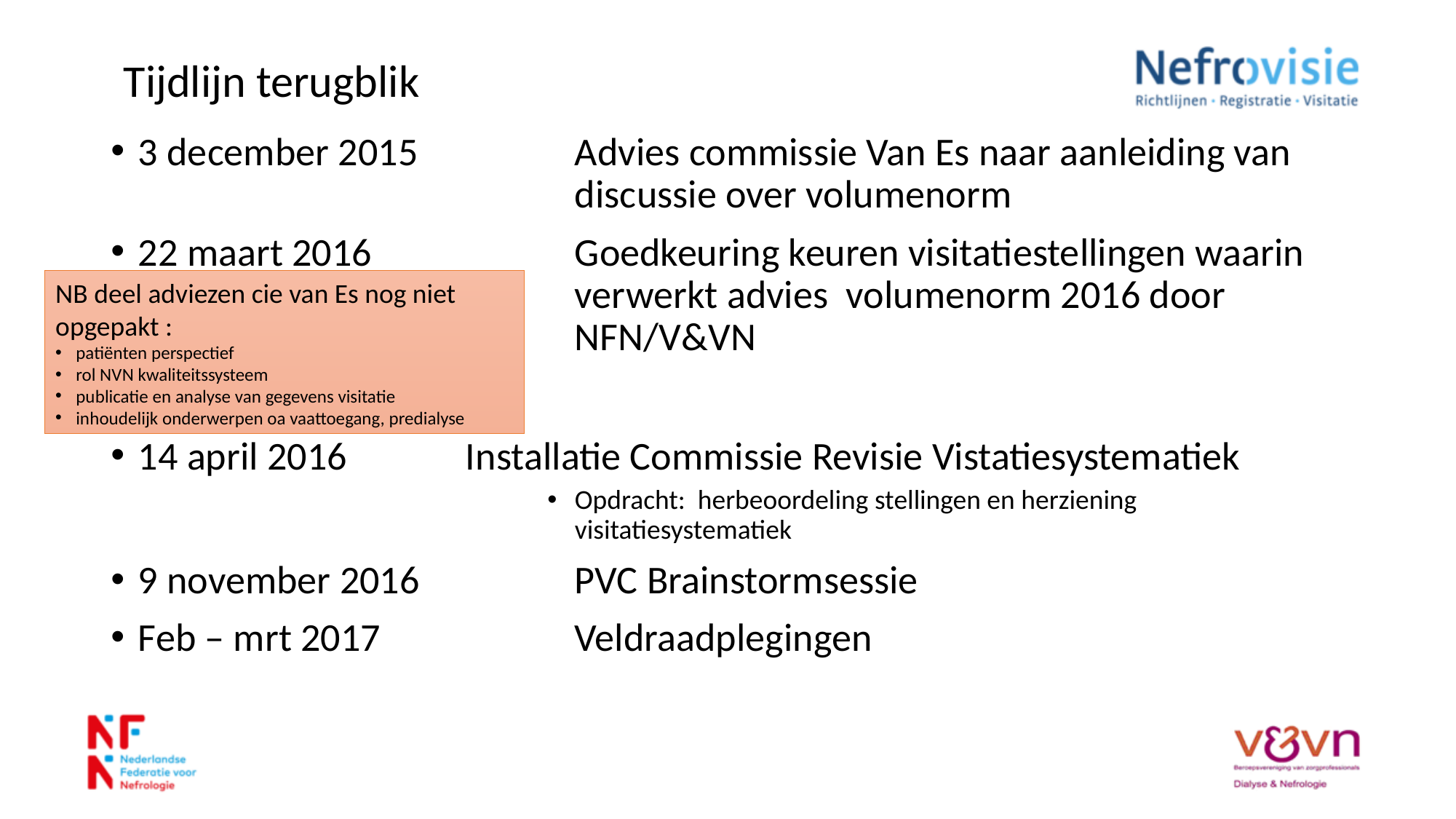

# Tijdlijn terugblik
3 december 2015		Advies commissie Van Es naar aanleiding van 					discussie over volumenorm
22 maart 2016		Goedkeuring keuren visitatiestellingen waarin 					verwerkt advies  volumenorm 2016 door 					NFN/V&VN

14 april 2016		Installatie Commissie Revisie Vistatiesystematiek
Opdracht:  herbeoordeling stellingen en herziening visitatiesystematiek
9 november 2016		PVC Brainstormsessie
Feb – mrt 2017		Veldraadplegingen

NB deel adviezen cie van Es nog niet opgepakt :
patiënten perspectief
rol NVN kwaliteitssysteem
publicatie en analyse van gegevens visitatie
inhoudelijk onderwerpen oa vaattoegang, predialyse